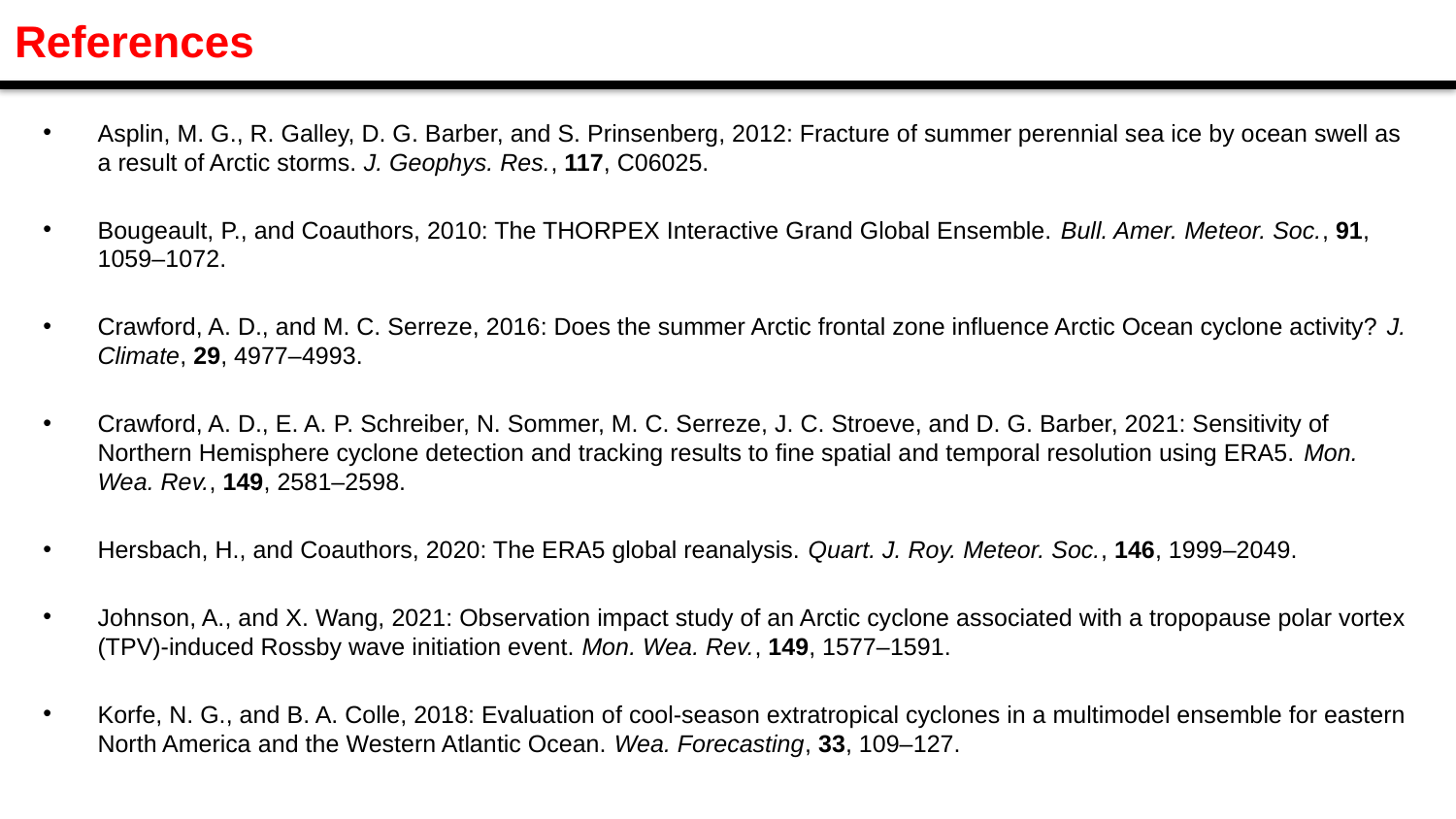

References
Asplin, M. G., R. Galley, D. G. Barber, and S. Prinsenberg, 2012: Fracture of summer perennial sea ice by ocean swell as a result of Arctic storms. J. Geophys. Res., 117, C06025.

Bougeault, P., and Coauthors, 2010: The THORPEX Interactive Grand Global Ensemble. Bull. Amer. Meteor. Soc., 91, 1059–1072.

Crawford, A. D., and M. C. Serreze, 2016: Does the summer Arctic frontal zone influence Arctic Ocean cyclone activity? J. Climate, 29, 4977–4993.

Crawford, A. D., E. A. P. Schreiber, N. Sommer, M. C. Serreze, J. C. Stroeve, and D. G. Barber, 2021: Sensitivity of Northern Hemisphere cyclone detection and tracking results to fine spatial and temporal resolution using ERA5. Mon. Wea. Rev., 149, 2581–2598.

Hersbach, H., and Coauthors, 2020: The ERA5 global reanalysis. Quart. J. Roy. Meteor. Soc., 146, 1999–2049.

Johnson, A., and X. Wang, 2021: Observation impact study of an Arctic cyclone associated with a tropopause polar vortex (TPV)-induced Rossby wave initiation event. Mon. Wea. Rev., 149, 1577–1591.

Korfe, N. G., and B. A. Colle, 2018: Evaluation of cool-season extratropical cyclones in a multimodel ensemble for eastern North America and the Western Atlantic Ocean. Wea. Forecasting, 33, 109–127.